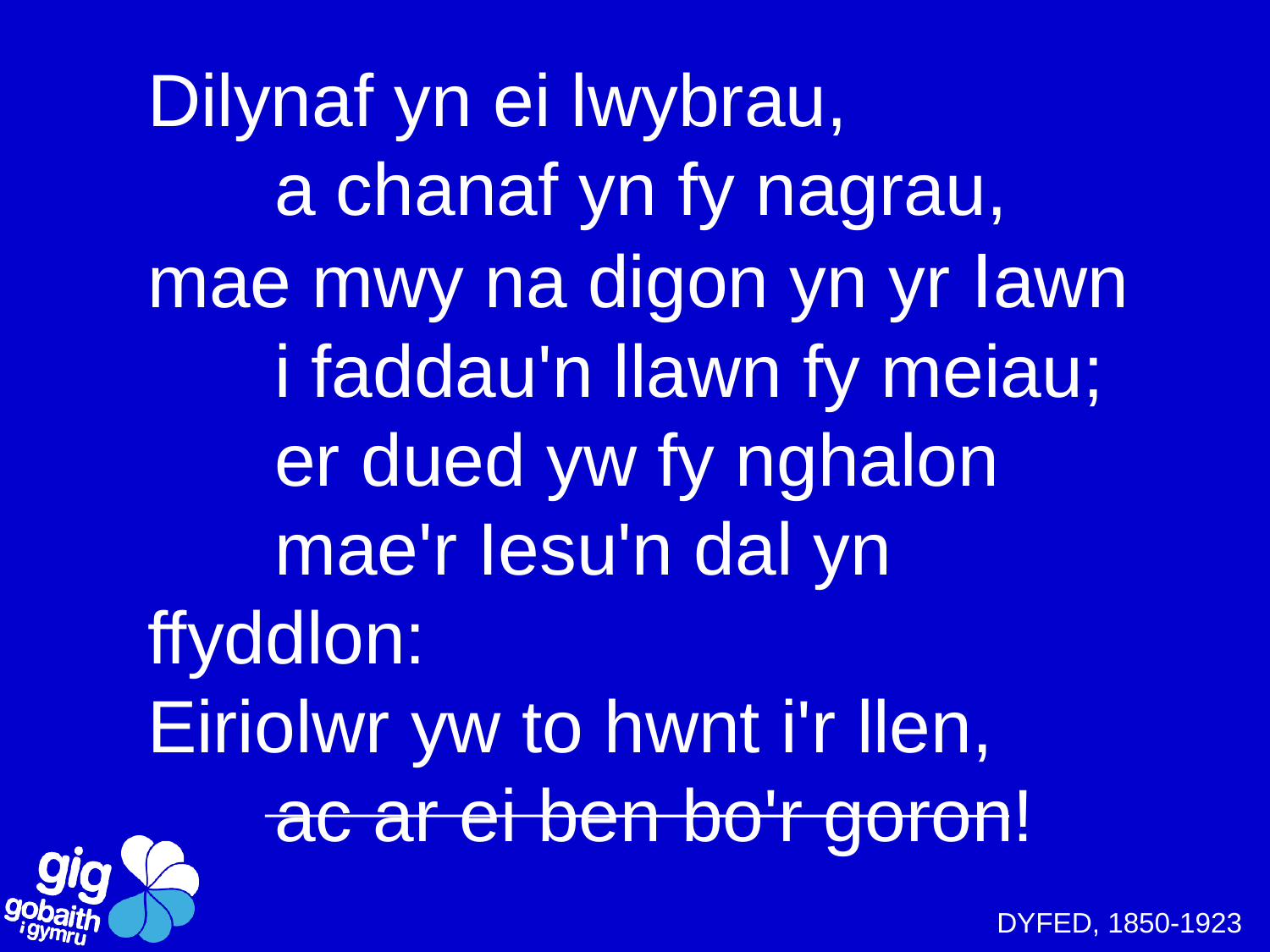

# Dilynaf yn ei lwybrau, a chanaf yn fy nagrau, mae mwy na digon yn yr Iawn i faddau'n llawn fy meiau; er dued yw fy nghalon mae'r Iesu'n dal yn ffyddlon: Eiriolwr yw to hwnt i'r llen, ac ar ei ben bo'r goron!
DYFED, 1850-1923